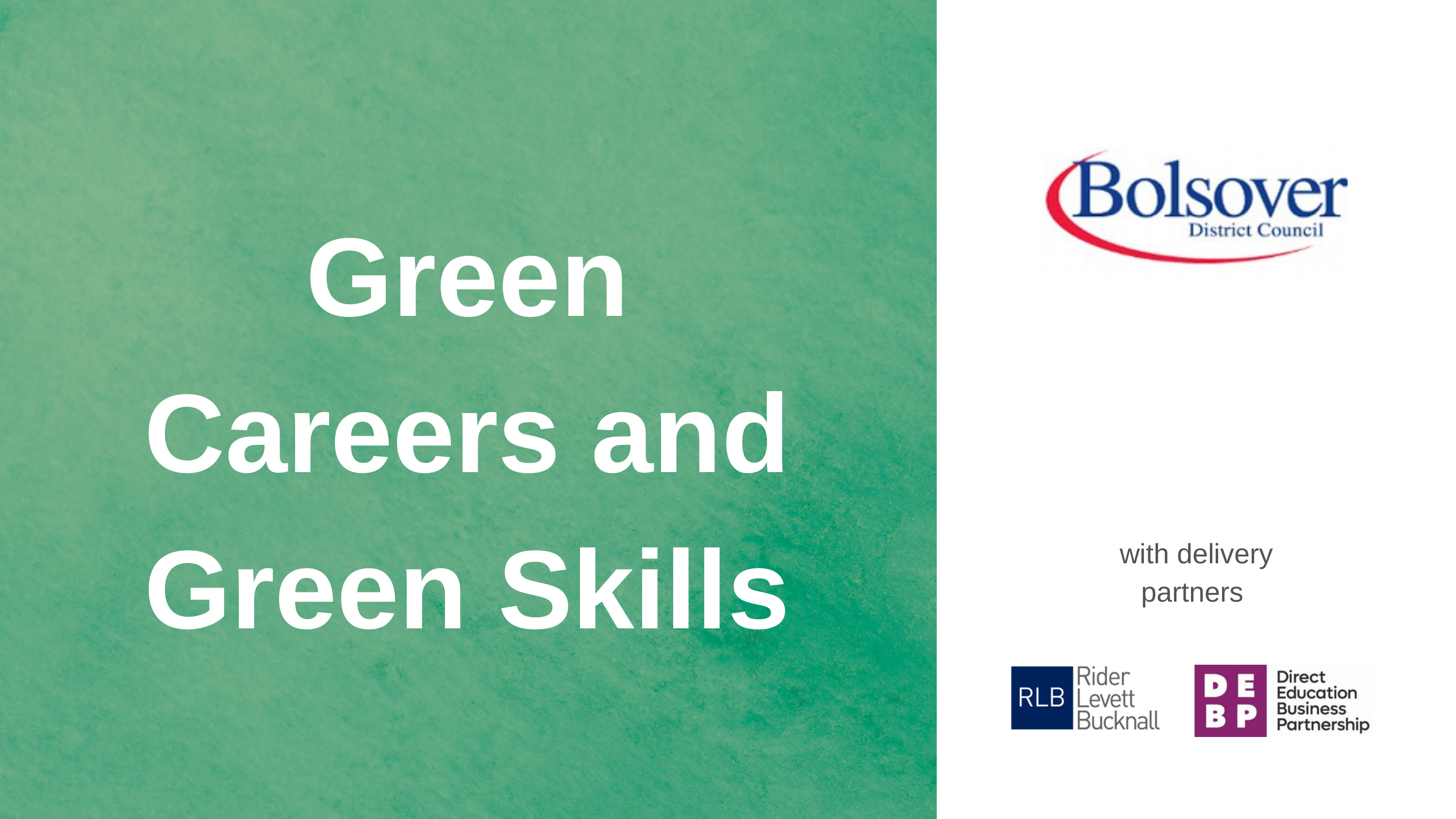

Green Careers and Green Skills
 with delivery
partners